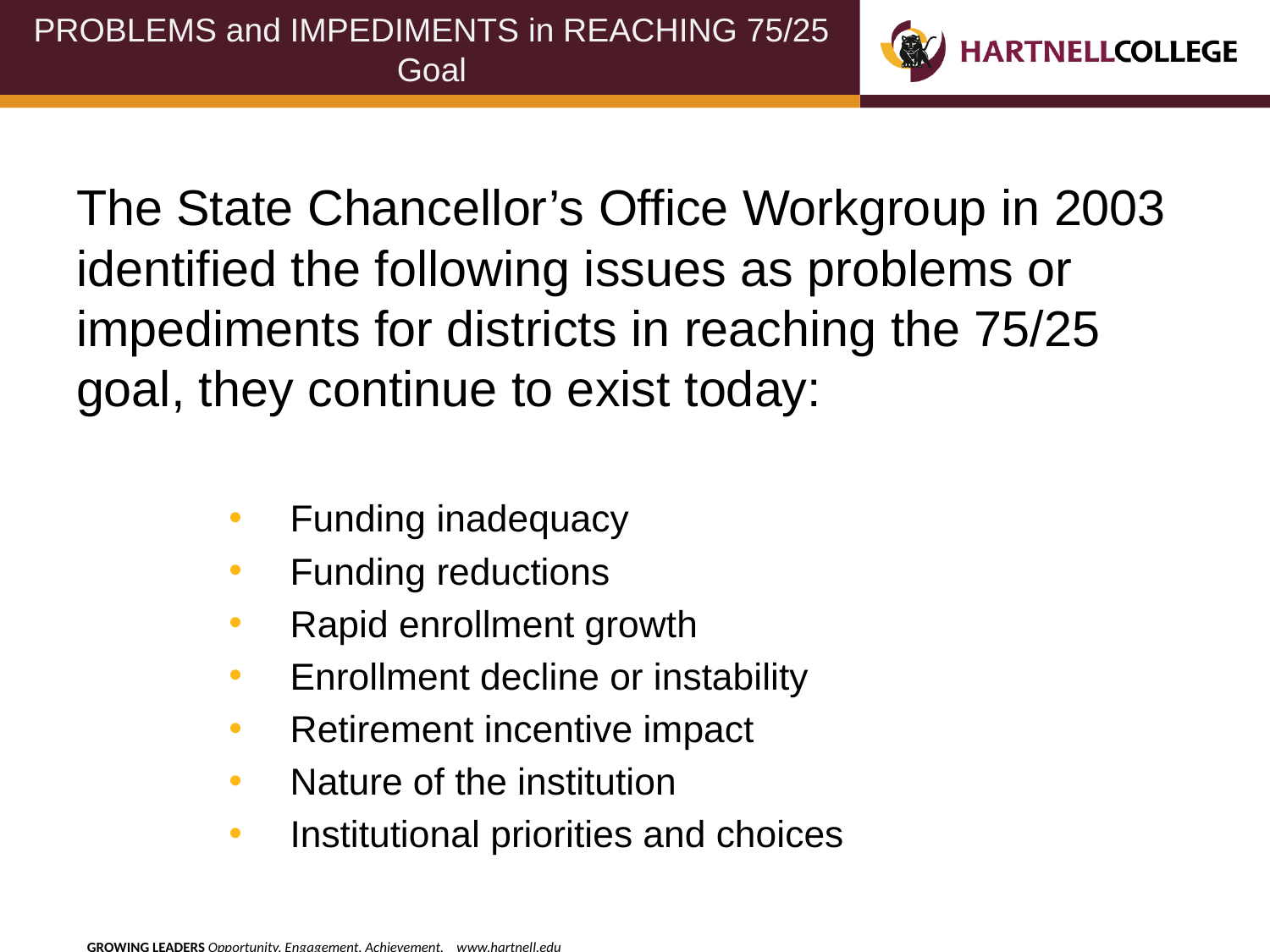

# PROBLEMS and IMPEDIMENTS in REACHING 75/25 Goal
The State Chancellor’s Office Workgroup in 2003 identified the following issues as problems or impediments for districts in reaching the 75/25 goal, they continue to exist today:

Funding inadequacy
Funding reductions
Rapid enrollment growth
Enrollment decline or instability
Retirement incentive impact
Nature of the institution
Institutional priorities and choices